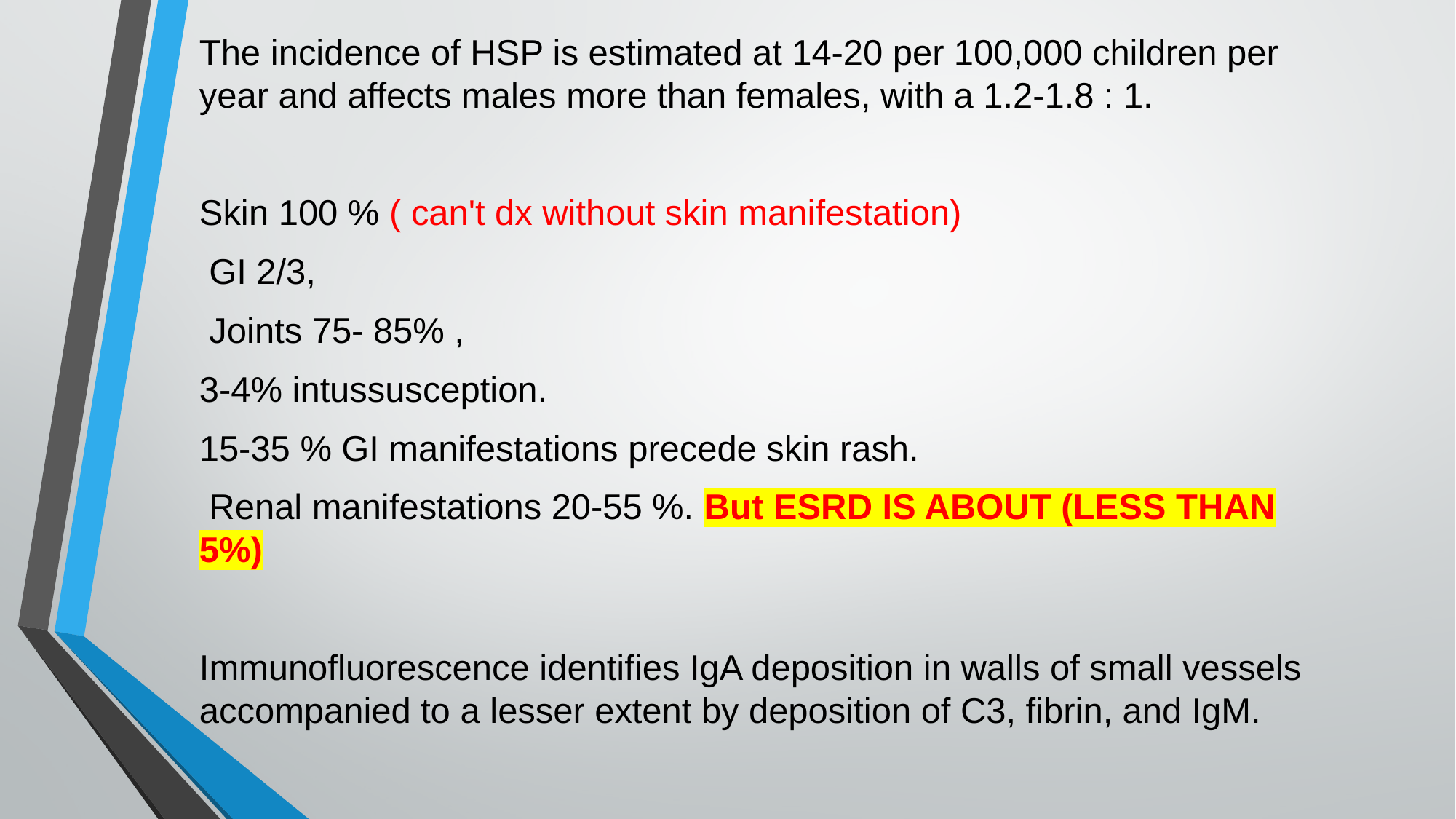

The incidence of HSP is estimated at 14-20 per 100,000 children per year and affects males more than females, with a 1.2-1.8 : 1.

Skin 100 % ( can't dx without skin manifestation)
 GI 2/3,
 Joints 75- 85% ,
3-4% intussusception.
15-35 % GI manifestations precede skin rash.
 Renal manifestations 20-55 %. But ESRD IS ABOUT (LESS THAN 5%)

Immunofluorescence identifies IgA deposition in walls of small vessels accompanied to a lesser extent by deposition of C3, fibrin, and IgM.